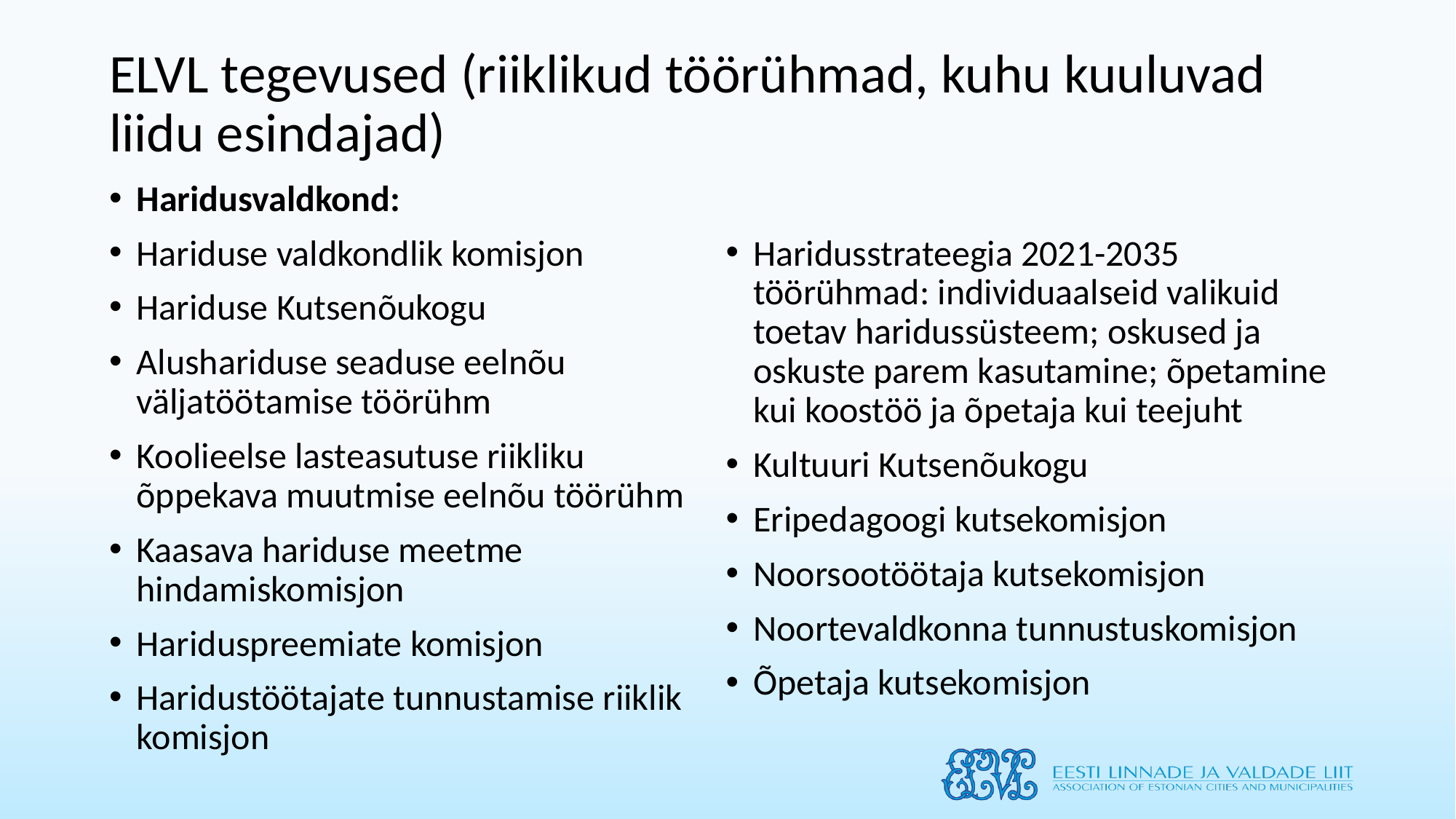

# ELVL tegevused (riiklikud töörühmad, kuhu kuuluvad liidu esindajad)
Haridusvaldkond:
Hariduse valdkondlik komisjon
Hariduse Kutsenõukogu
Alushariduse seaduse eelnõu väljatöötamise töörühm
Koolieelse lasteasutuse riikliku õppekava muutmise eelnõu töörühm
Kaasava hariduse meetme hindamiskomisjon
Hariduspreemiate komisjon
Haridustöötajate tunnustamise riiklik komisjon

Haridusstrateegia 2021-2035 töörühmad: individuaalseid valikuid toetav haridussüsteem; oskused ja oskuste parem kasutamine; õpetamine kui koostöö ja õpetaja kui teejuht
Kultuuri Kutsenõukogu
Eripedagoogi kutsekomisjon
Noorsootöötaja kutsekomisjon
Noortevaldkonna tunnustuskomisjon
Õpetaja kutsekomisjon